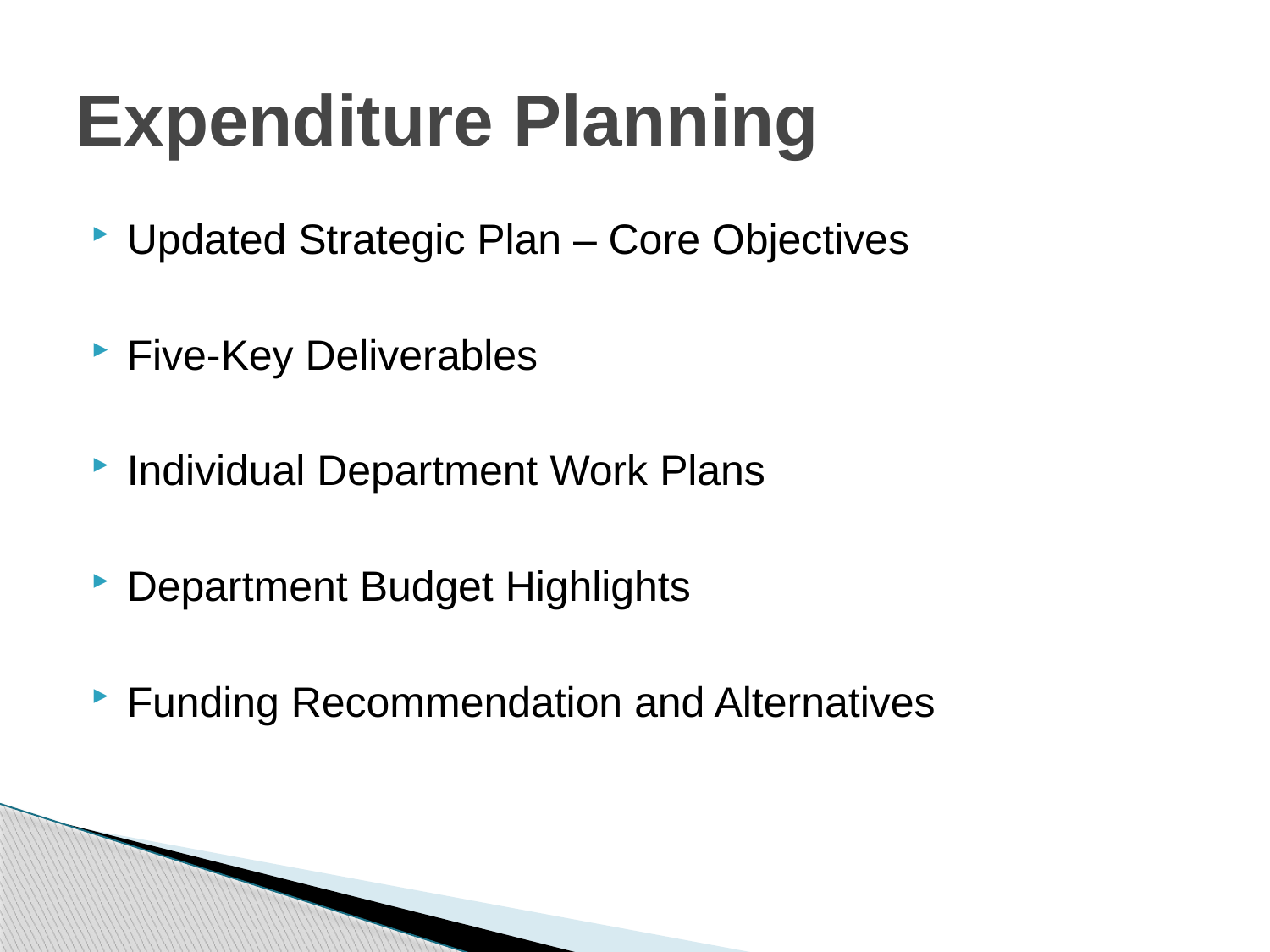

# Expenditure Planning
Updated Strategic Plan – Core Objectives

Five-Key Deliverables

Individual Department Work Plans

Department Budget Highlights

Funding Recommendation and Alternatives